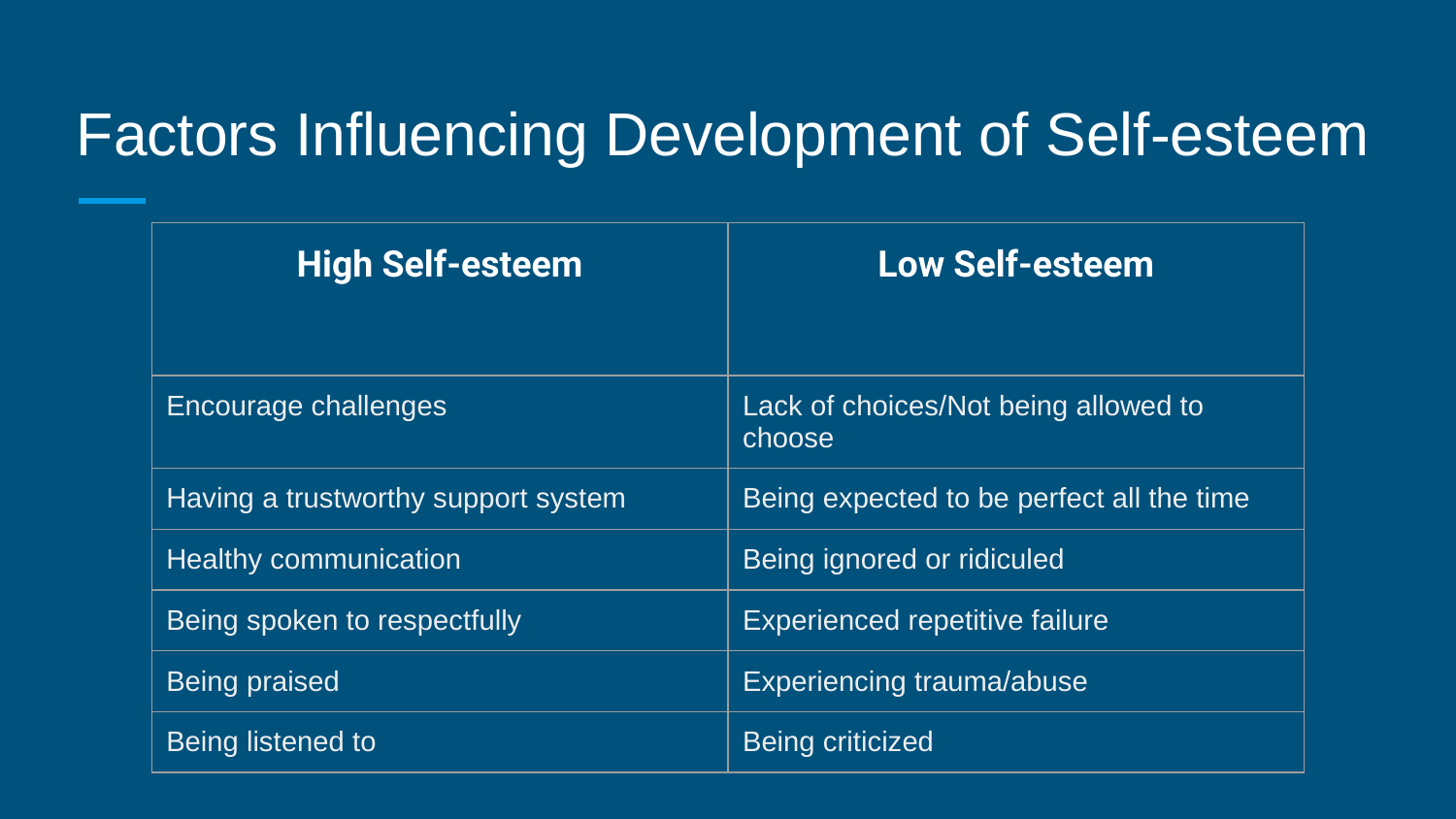

# Factors Influencing Development of Self-esteem
| High Self-esteem | Low Self-esteem |
| --- | --- |
| Encourage challenges | Lack of choices/Not being allowed to choose |
| Having a trustworthy support system | Being expected to be perfect all the time |
| Healthy communication | Being ignored or ridiculed |
| Being spoken to respectfully | Experienced repetitive failure |
| Being praised | Experiencing trauma/abuse |
| Being listened to | Being criticized |